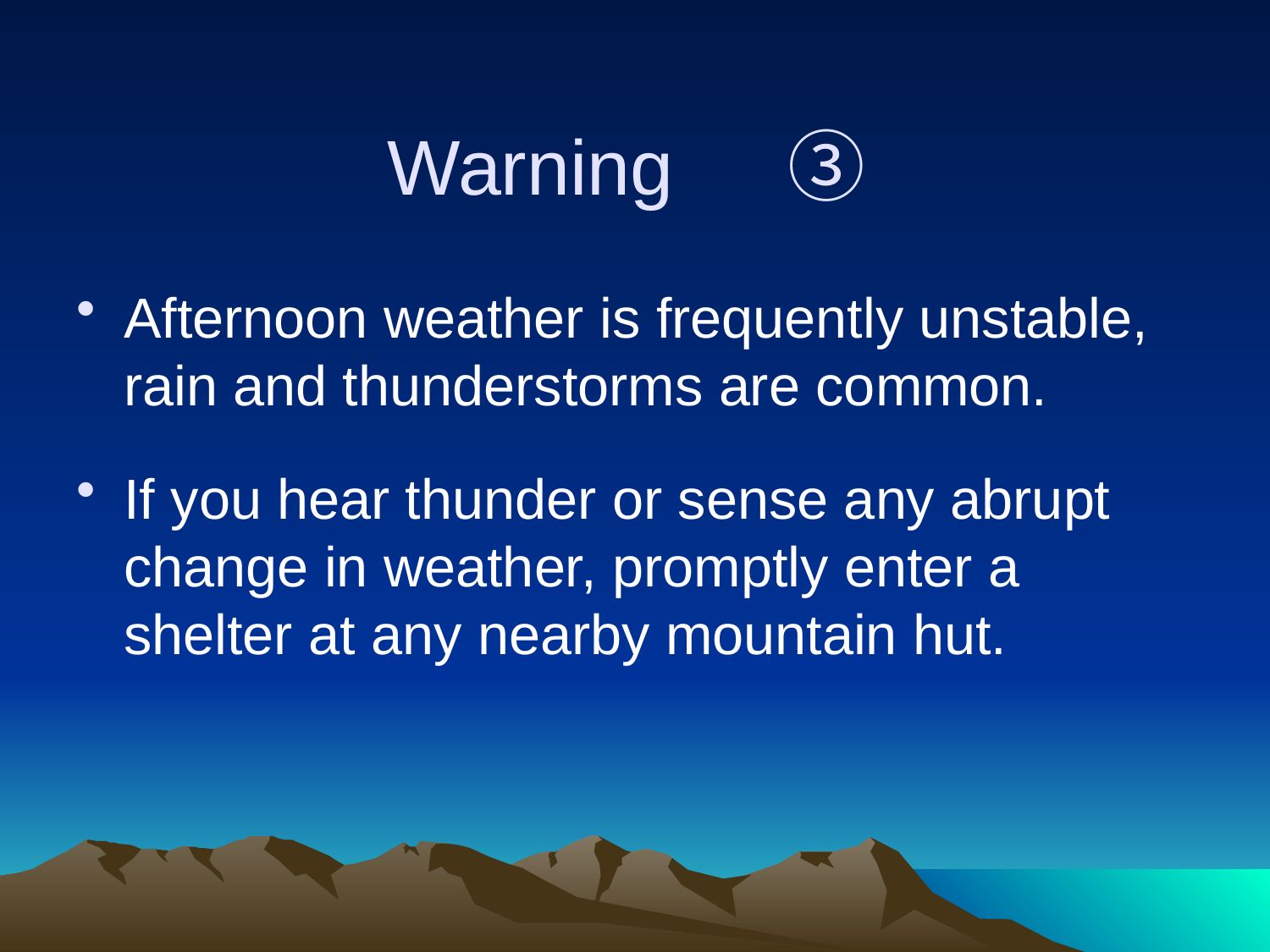

# Warning　 ③
Afternoon weather is frequently unstable, rain and thunderstorms are common.

If you hear thunder or sense any abrupt change in weather, promptly enter a shelter at any nearby mountain hut.